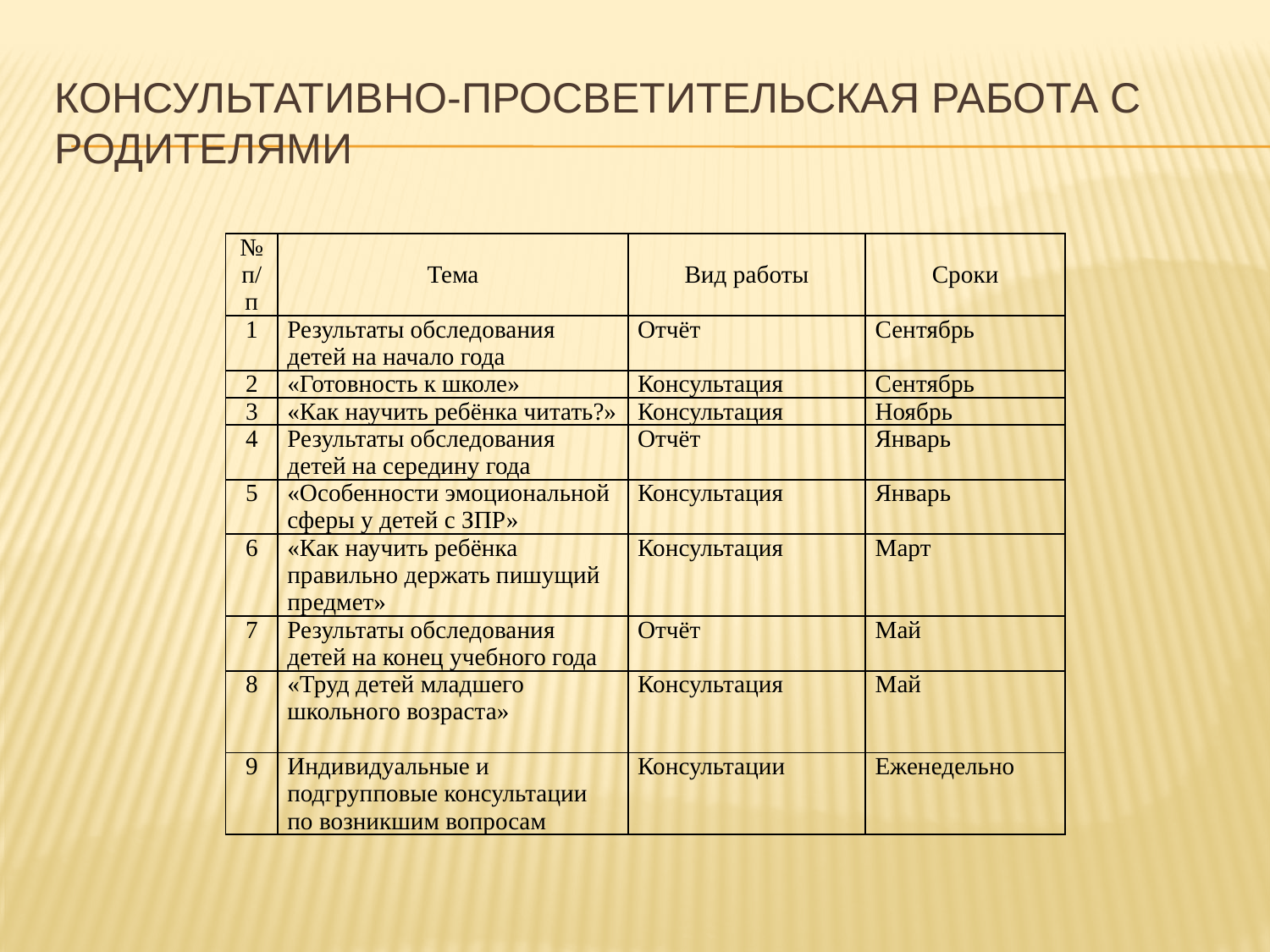

# Консультативно-просветительская работа с родителями
| № п/п | Тема | Вид работы | Сроки |
| --- | --- | --- | --- |
| 1 | Результаты обследования детей на начало года | Отчёт | Сентябрь |
| 2 | «Готовность к школе» | Консультация | Сентябрь |
| 3 | «Как научить ребёнка читать?» | Консультация | Ноябрь |
| 4 | Результаты обследования детей на середину года | Отчёт | Январь |
| 5 | «Особенности эмоциональной сферы у детей с ЗПР» | Консультация | Январь |
| 6 | «Как научить ребёнка правильно держать пишущий предмет» | Консультация | Март |
| 7 | Результаты обследования детей на конец учебного года | Отчёт | Май |
| 8 | «Труд детей младшего школьного возраста» | Консультация | Май |
| 9 | Индивидуальные и подгрупповые консультации по возникшим вопросам | Консультации | Еженедельно |